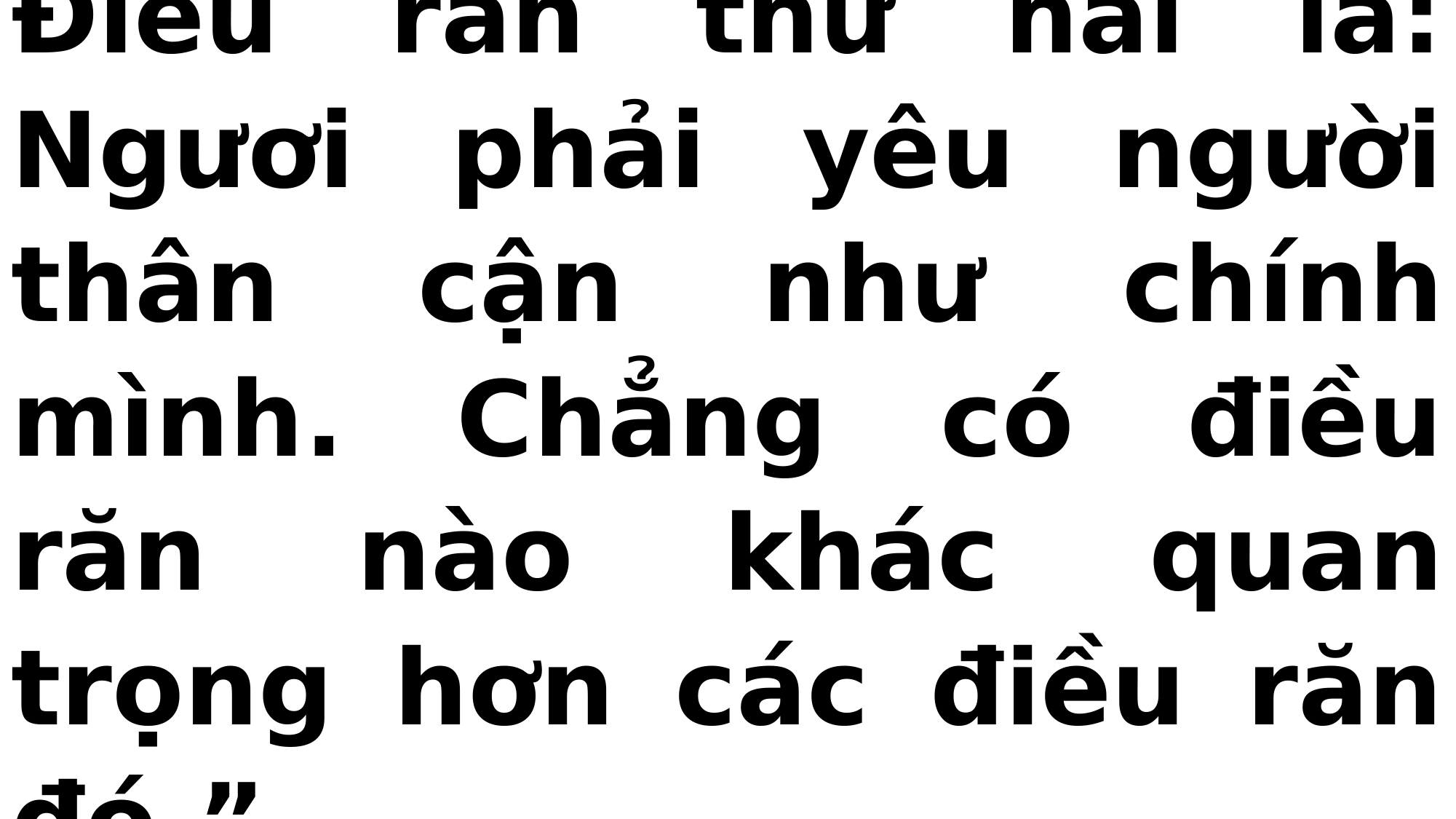

# Điều răn thứ hai là: Ngươi phải yêu người thân cận như chính mình. Chẳng có điều răn nào khác quan trọng hơn các điều răn đó.”